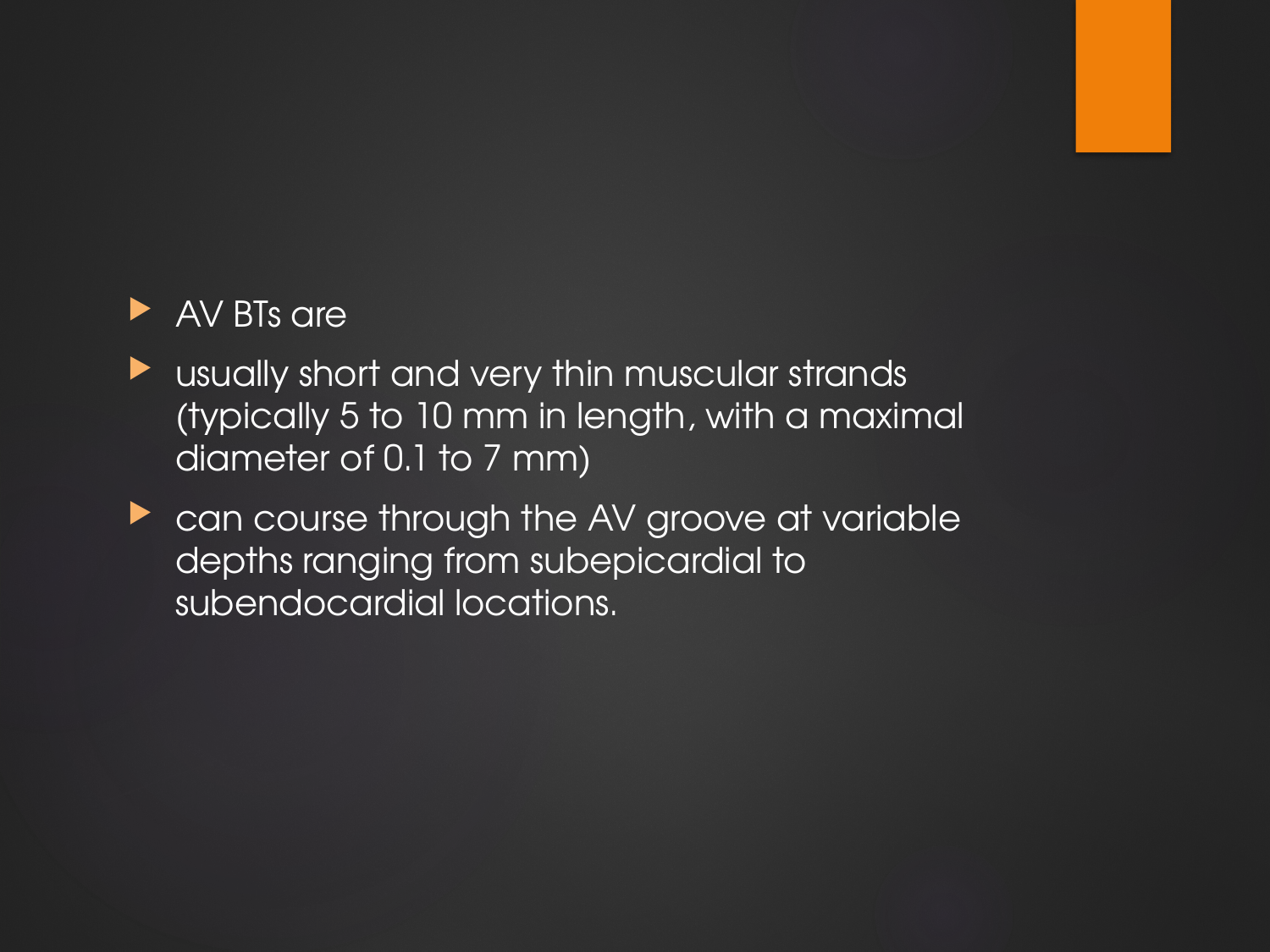

#
AV BTs are
usually short and very thin muscular strands (typically 5 to 10 mm in length, with a maximal diameter of 0.1 to 7 mm)
can course through the AV groove at variable depths ranging from subepicardial to subendocardial locations.